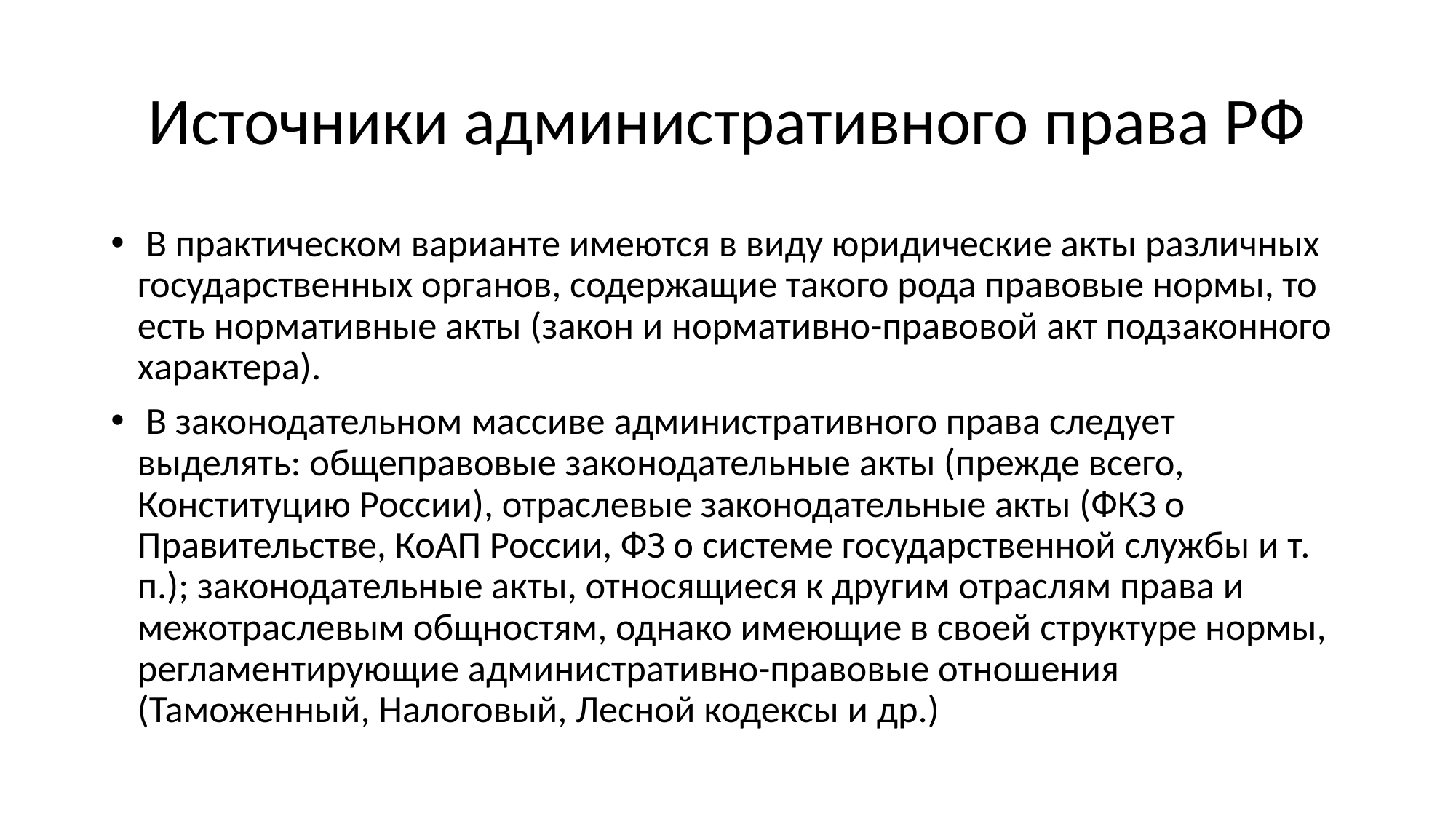

# Источники административного права РФ
 В практическом варианте имеются в виду юридические акты различных государственных органов, содержащие такого рода правовые нормы, то есть нормативные акты (закон и нормативно-правовой акт подзаконного характера).
 В законодательном массиве административного права следует выделять: общеправовые законодательные акты (прежде всего, Конституцию России), отраслевые законодательные акты (ФКЗ о Правительстве, КоАП России, ФЗ о системе государственной службы и т. п.); законодательные акты, относящиеся к другим отраслям права и межотраслевым общностям, однако имеющие в своей структуре нормы, регламентирующие административно-правовые отношения (Таможенный, Налоговый, Лесной кодексы и др.)